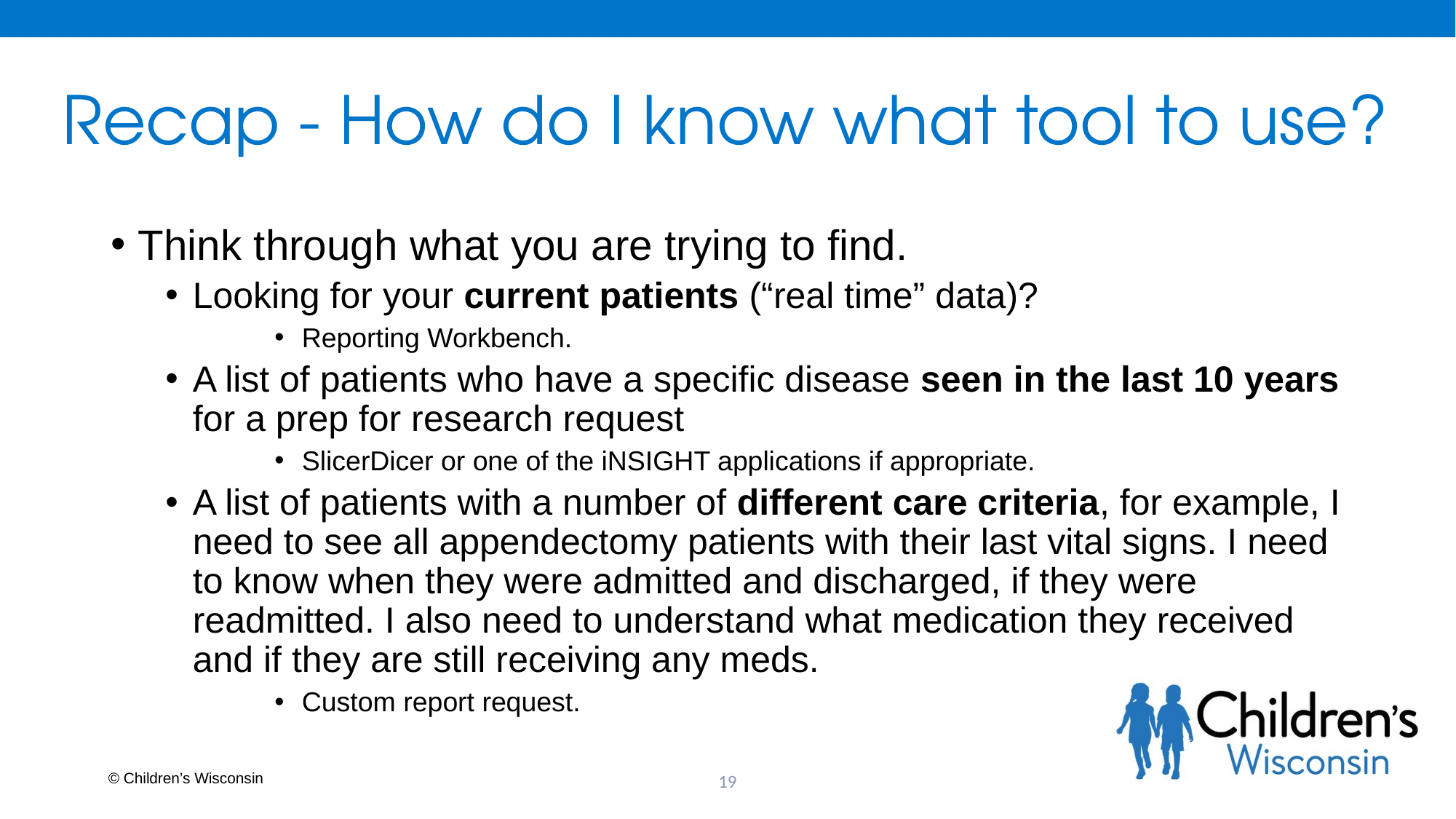

# Recap - How do I know what tool to use?
Think through what you are trying to find.
Looking for your current patients (“real time” data)?
Reporting Workbench.
A list of patients who have a specific disease seen in the last 10 years for a prep for research request
SlicerDicer or one of the iNSIGHT applications if appropriate.
A list of patients with a number of different care criteria, for example, I need to see all appendectomy patients with their last vital signs. I need to know when they were admitted and discharged, if they were readmitted. I also need to understand what medication they received and if they are still receiving any meds.
Custom report request.
19